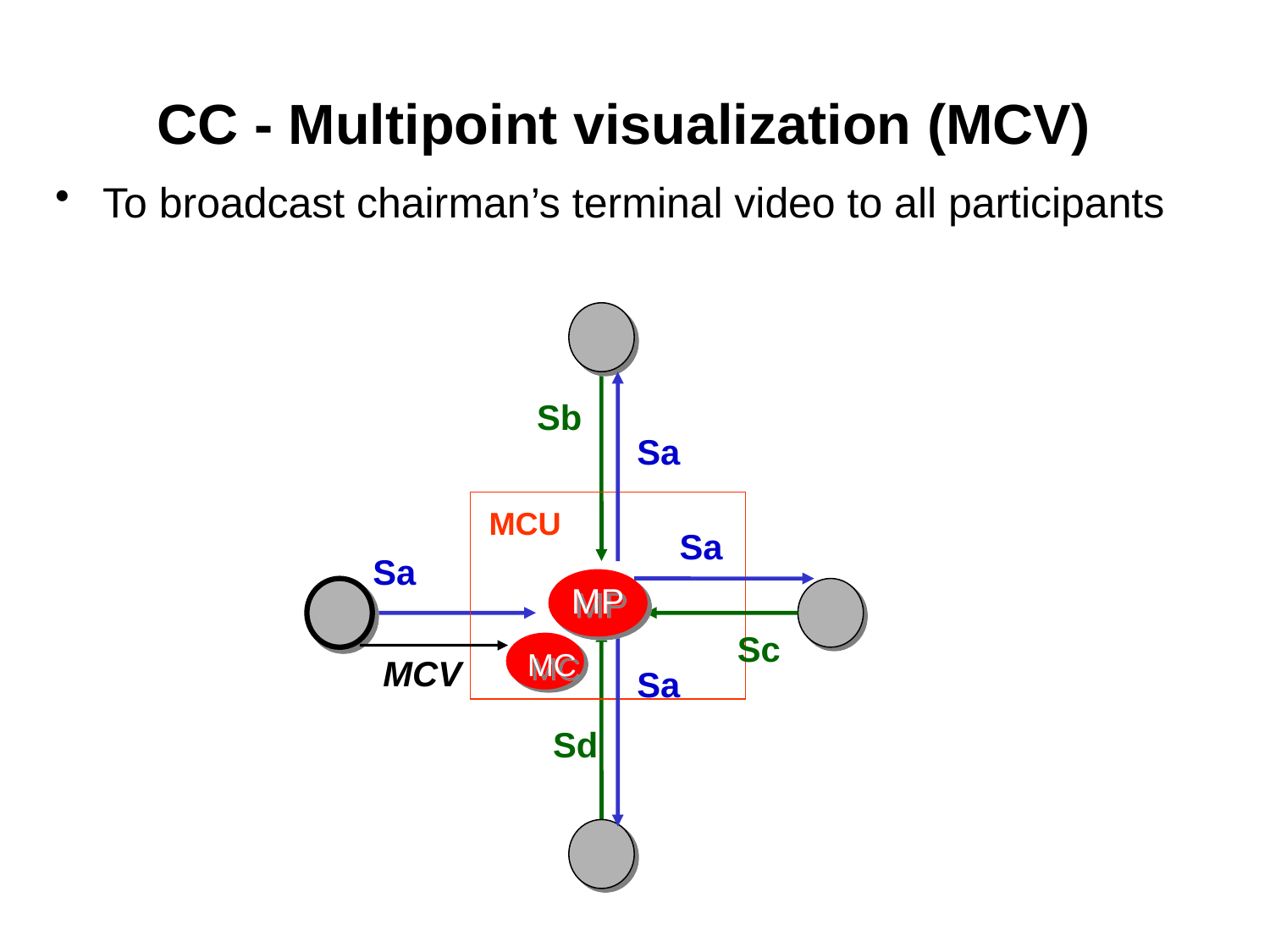

# CC - Multipoint visualization (MCV)
To broadcast chairman’s terminal video to all participants

Sb
Sa

MCU
Sa
Sa

MP

Sc

MC

MCV
Sa
Sd